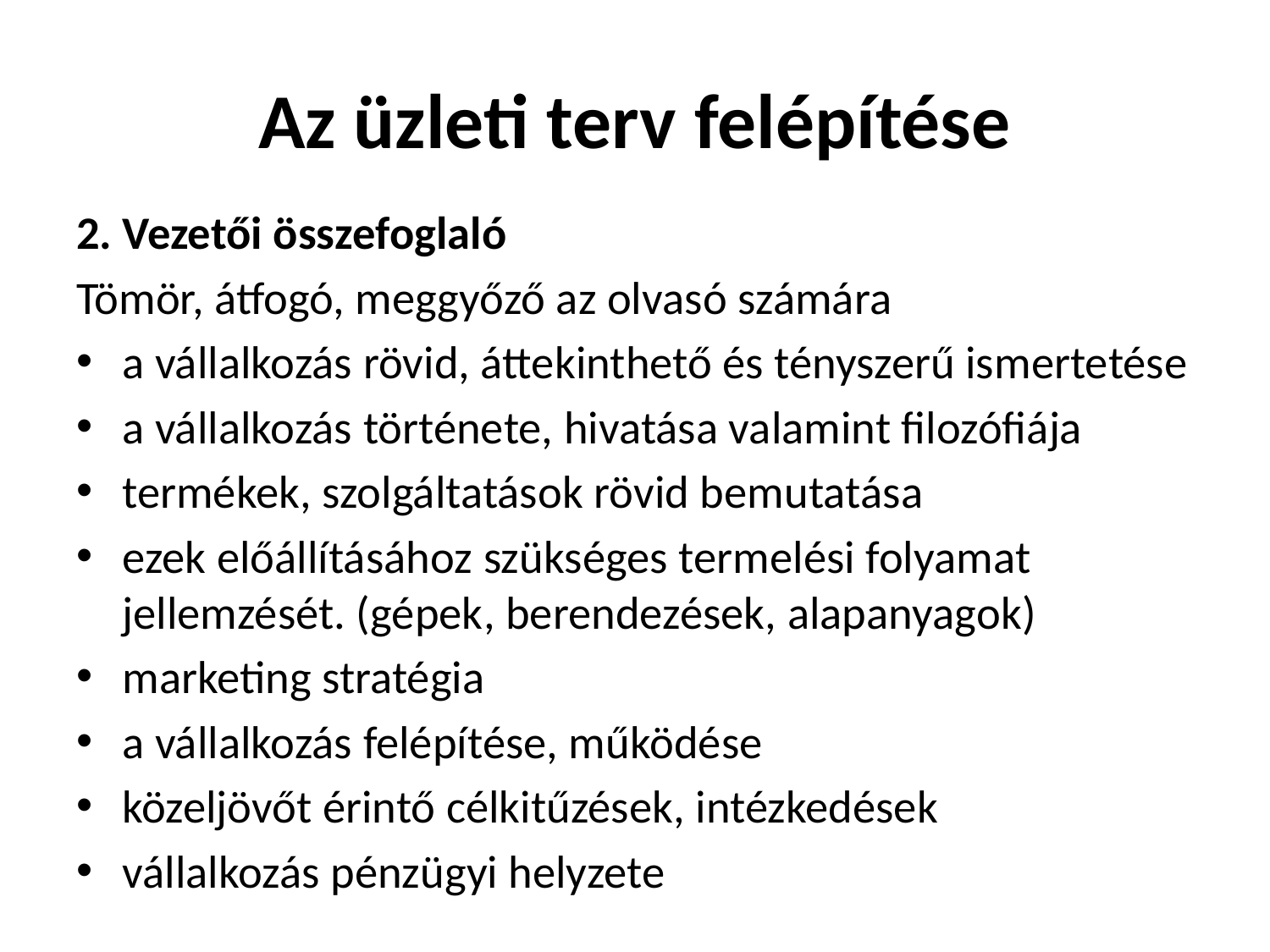

# Az üzleti terv felépítése
2. Vezetői összefoglaló
Tömör, átfogó, meggyőző az olvasó számára
a vállalkozás rövid, áttekinthető és tényszerű ismertetése
a vállalkozás története, hivatása valamint filozófiája
termékek, szolgáltatások rövid bemutatása
ezek előállításához szükséges termelési folyamat jellemzését. (gépek, berendezések, alapanyagok)
marketing stratégia
a vállalkozás felépítése, működése
közeljövőt érintő célkitűzések, intézkedések
vállalkozás pénzügyi helyzete